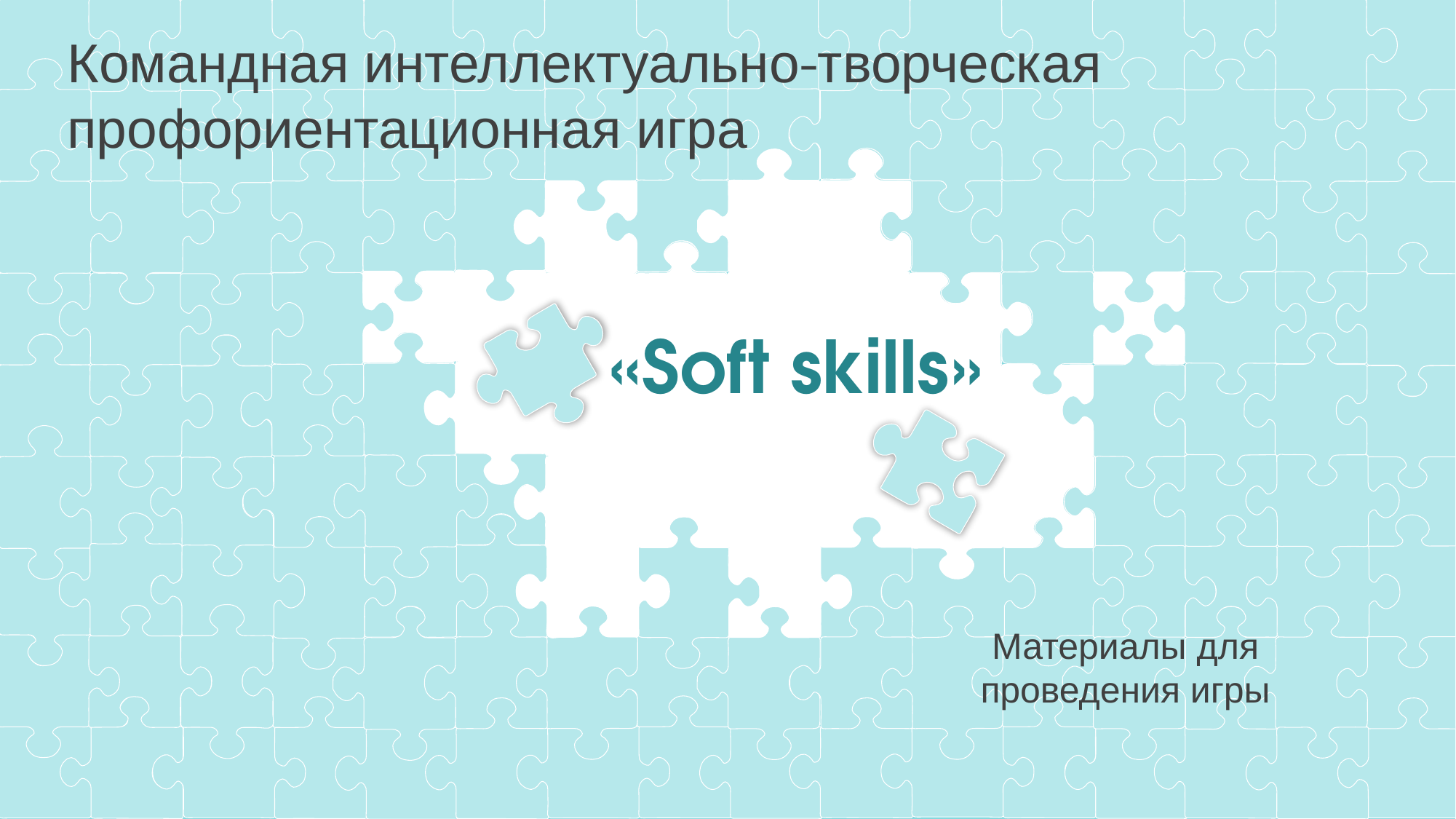

Командная интеллектуально-творческая профориентационная игра

«Soft skills»

Материалы для проведения игры